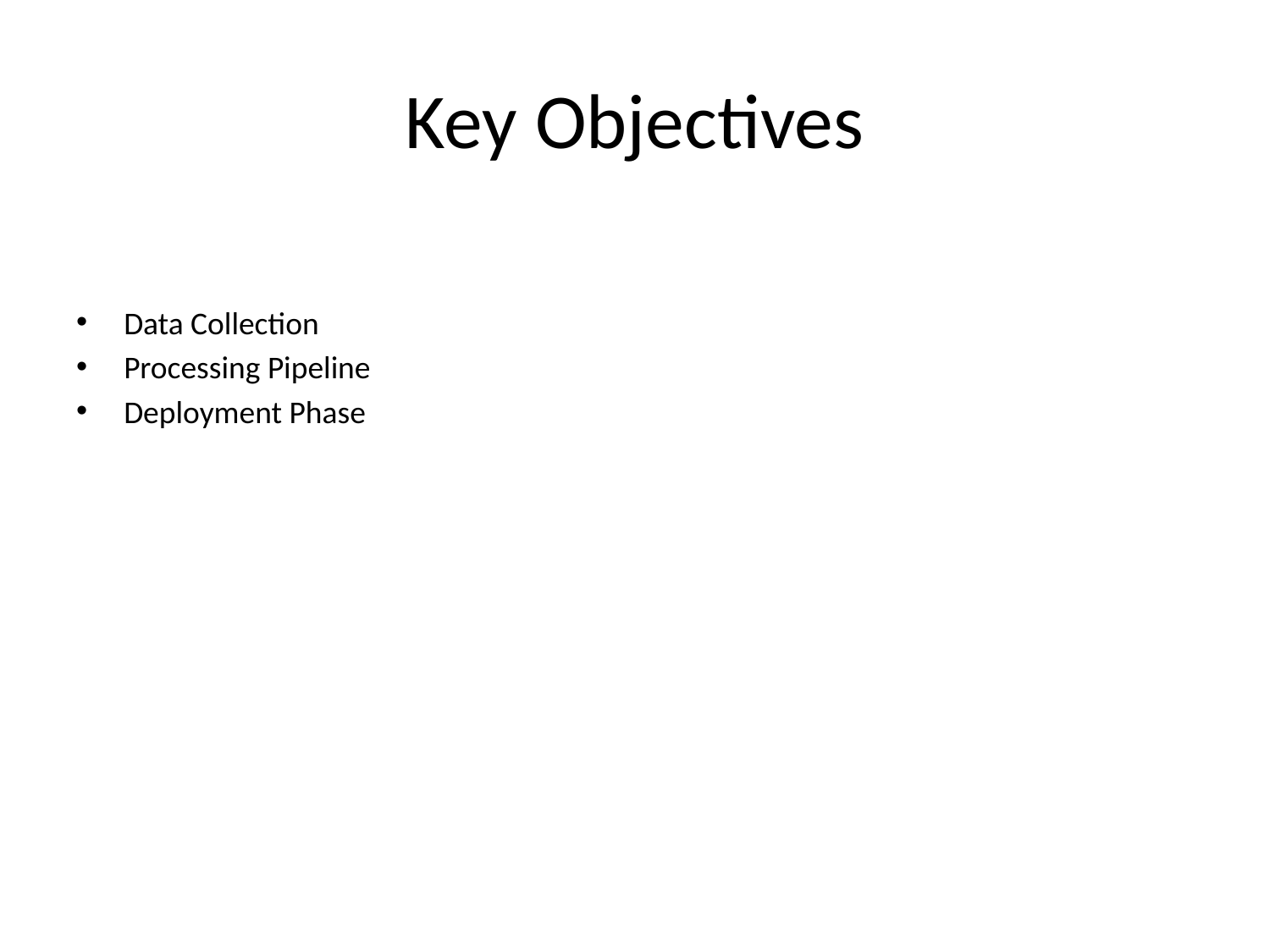

# Key Objectives

Data Collection
Processing Pipeline
Deployment Phase